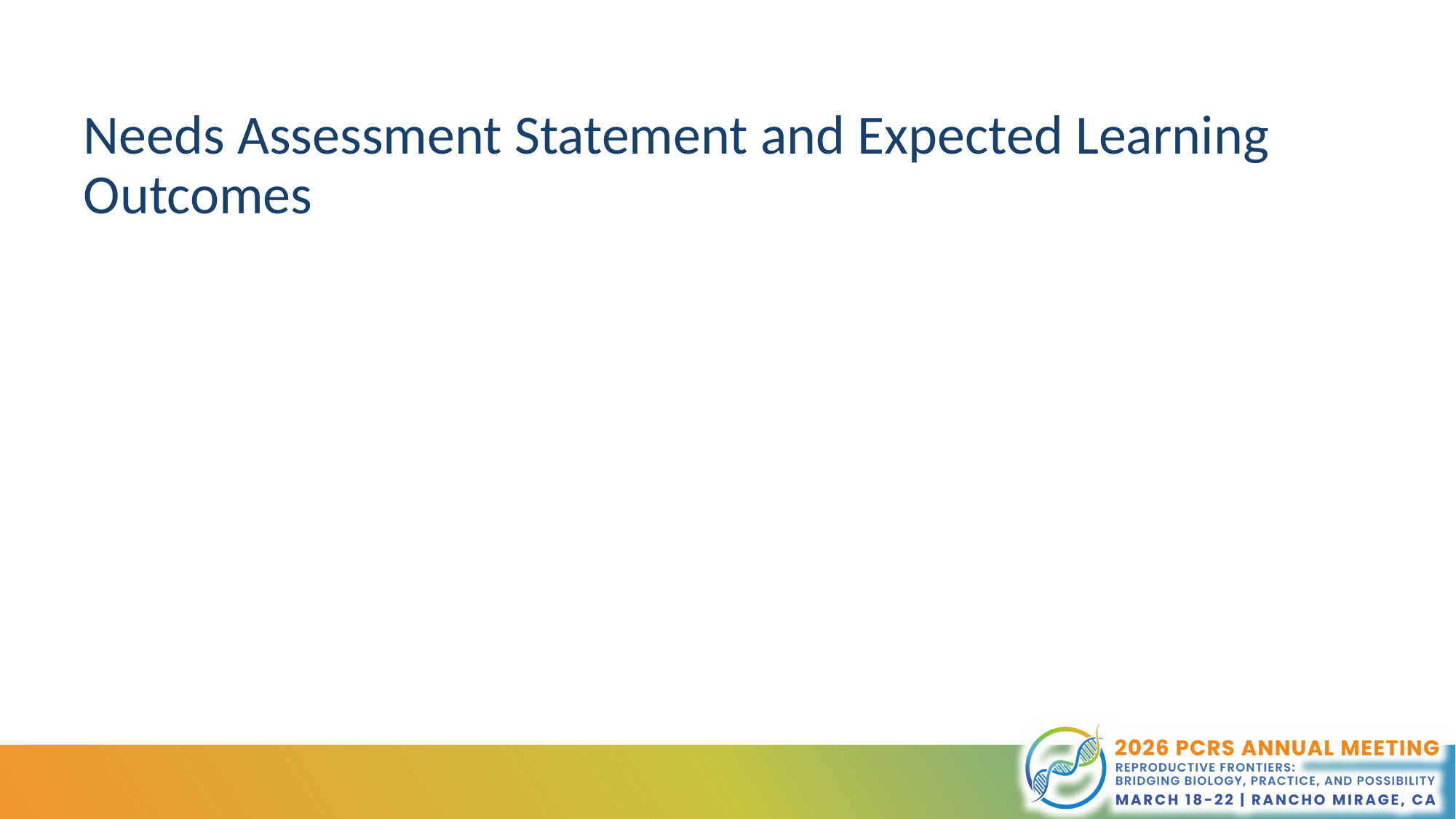

# Needs Assessment Statement and Expected Learning Outcomes